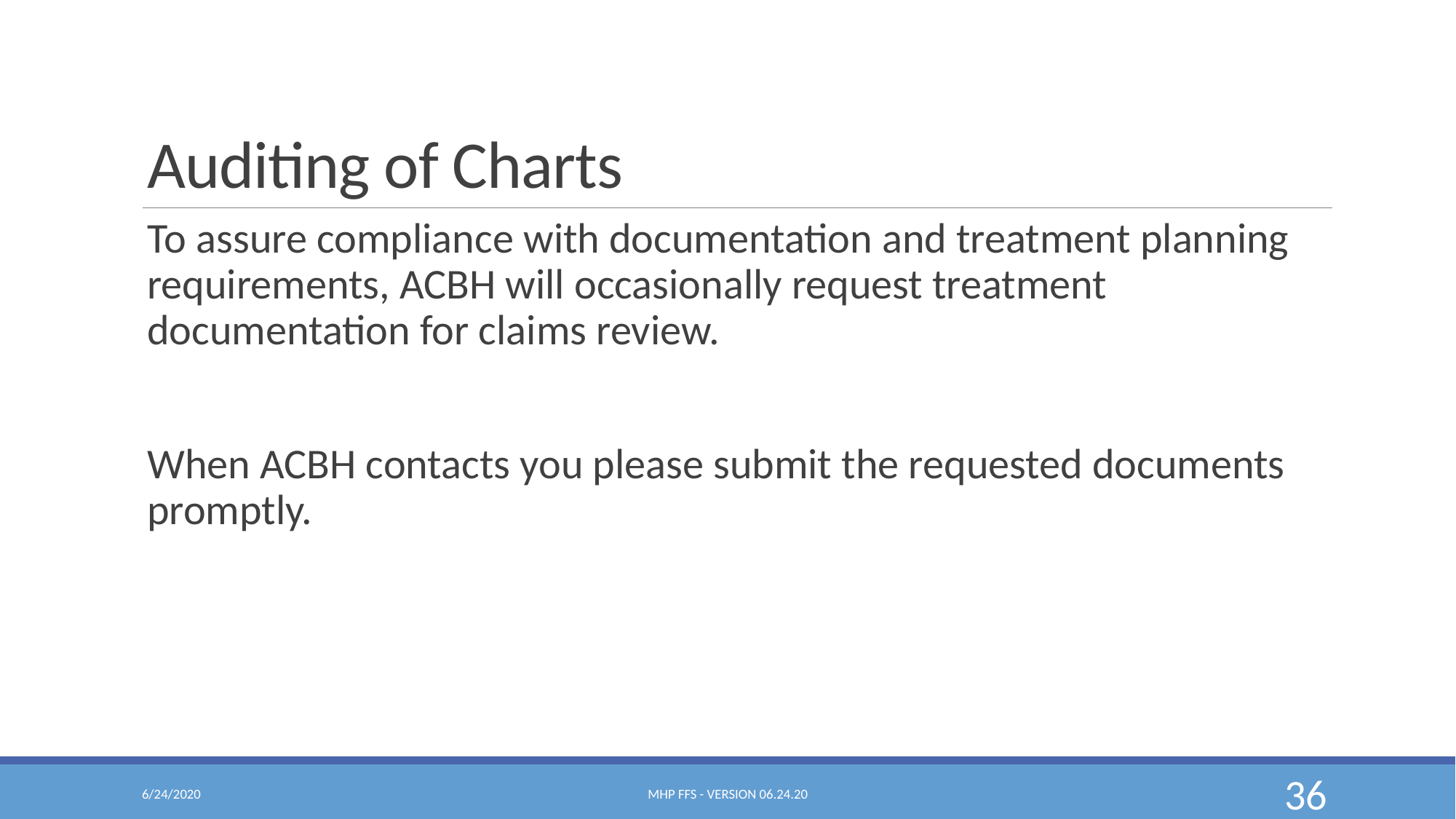

# Auditing of Charts
To assure compliance with documentation and treatment planning requirements, ACBH will occasionally request treatment documentation for claims review.

When ACBH contacts you please submit the requested documents promptly.
6/24/2020
MHP FFS - Version 06.24.20
36